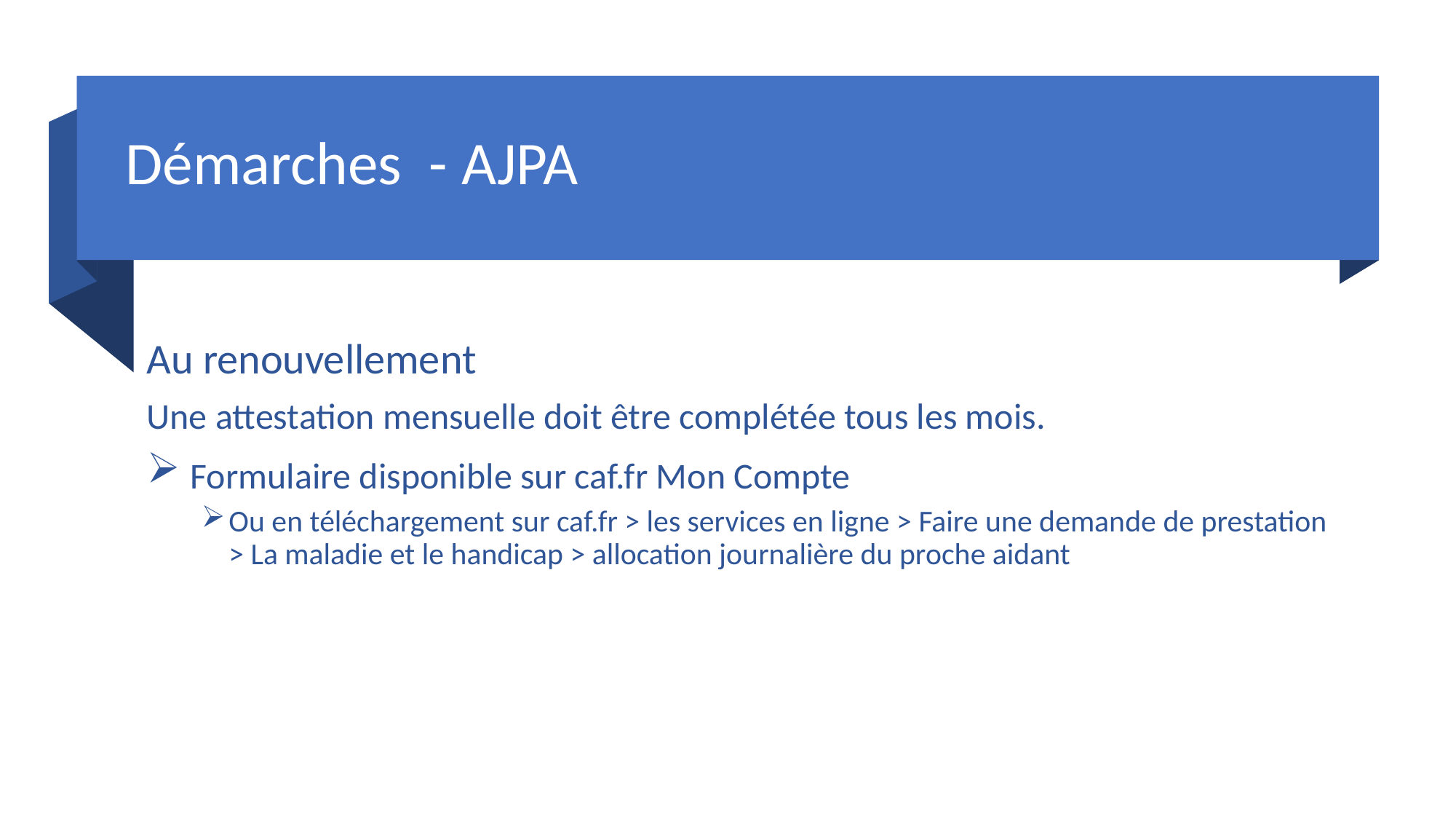

# Démarches  - AJPA

Au renouvellement
Une attestation mensuelle doit être complétée tous les mois.
 Formulaire disponible sur caf.fr Mon Compte
Ou en téléchargement sur caf.fr > les services en ligne > Faire une demande de prestation > La maladie et le handicap > allocation journalière du proche aidant